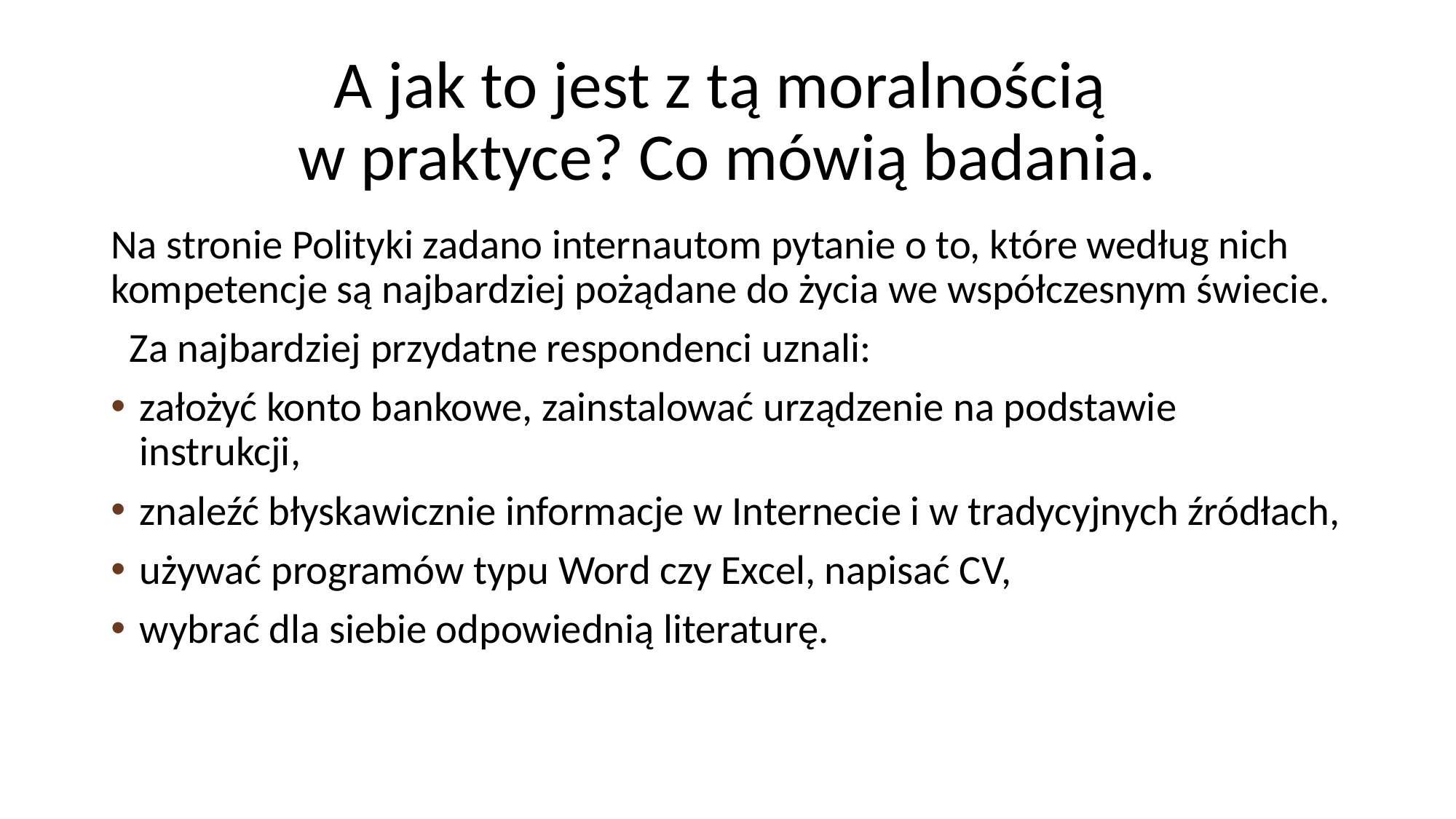

# A jak to jest z tą moralnością w praktyce? Co mówią badania.
Na stronie Polityki zadano internautom pytanie o to, które według nich kompetencje są najbardziej pożądane do życia we współczesnym świecie.
  Za najbardziej przydatne respondenci uznali:
założyć konto bankowe, zainstalować urządzenie na podstawie instrukcji,
znaleźć błyskawicznie informacje w Internecie i w tradycyjnych źródłach,
używać programów typu Word czy Excel, napisać CV,
wybrać dla siebie odpowiednią literaturę.